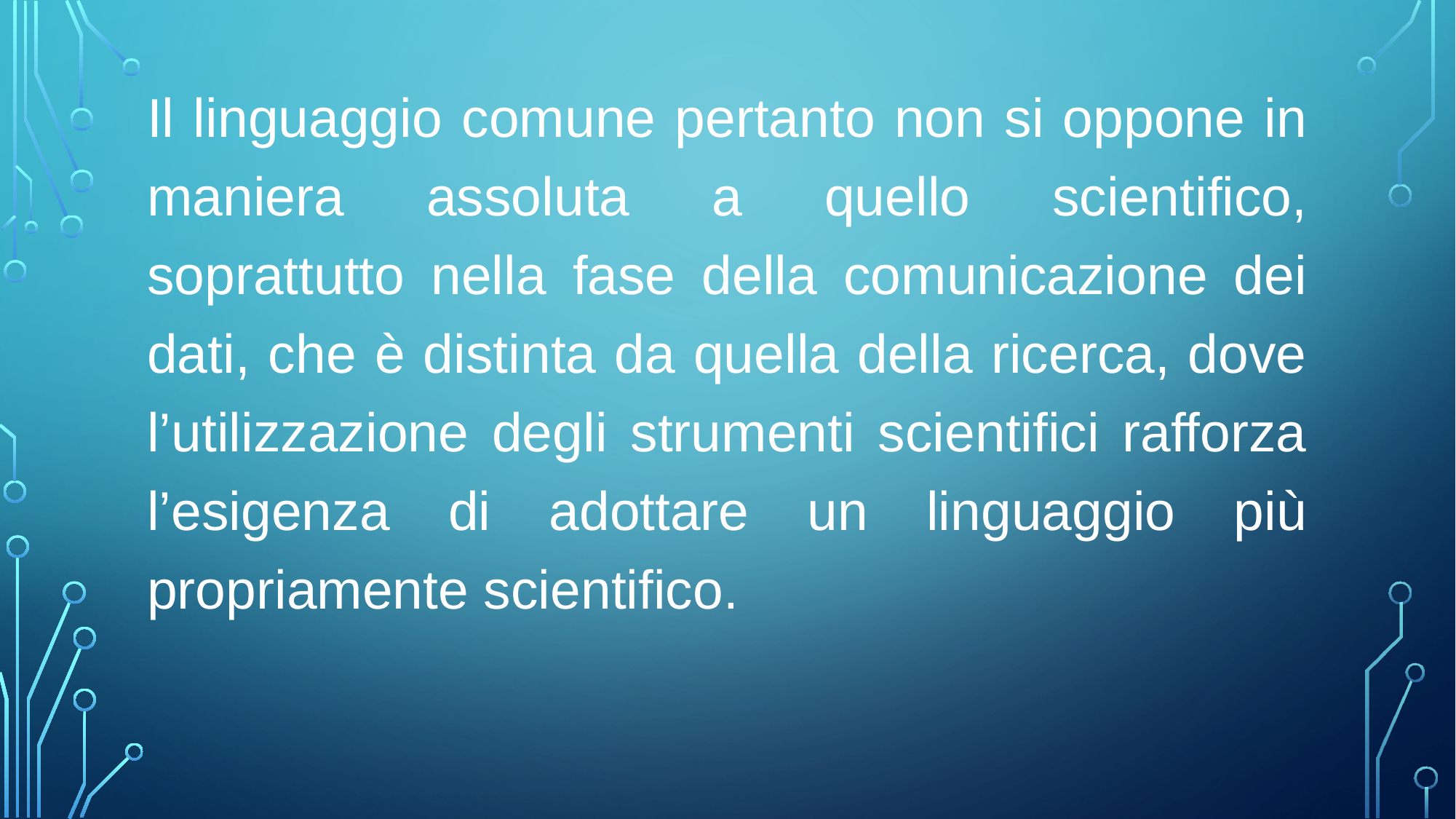

Il linguaggio comune pertanto non si oppone in maniera assoluta a quello scientifico, soprattutto nella fase della comunicazione dei dati, che è distinta da quella della ricerca, dove l’utilizzazione degli strumenti scientifici rafforza l’esigenza di adottare un linguaggio più propriamente scientifico.